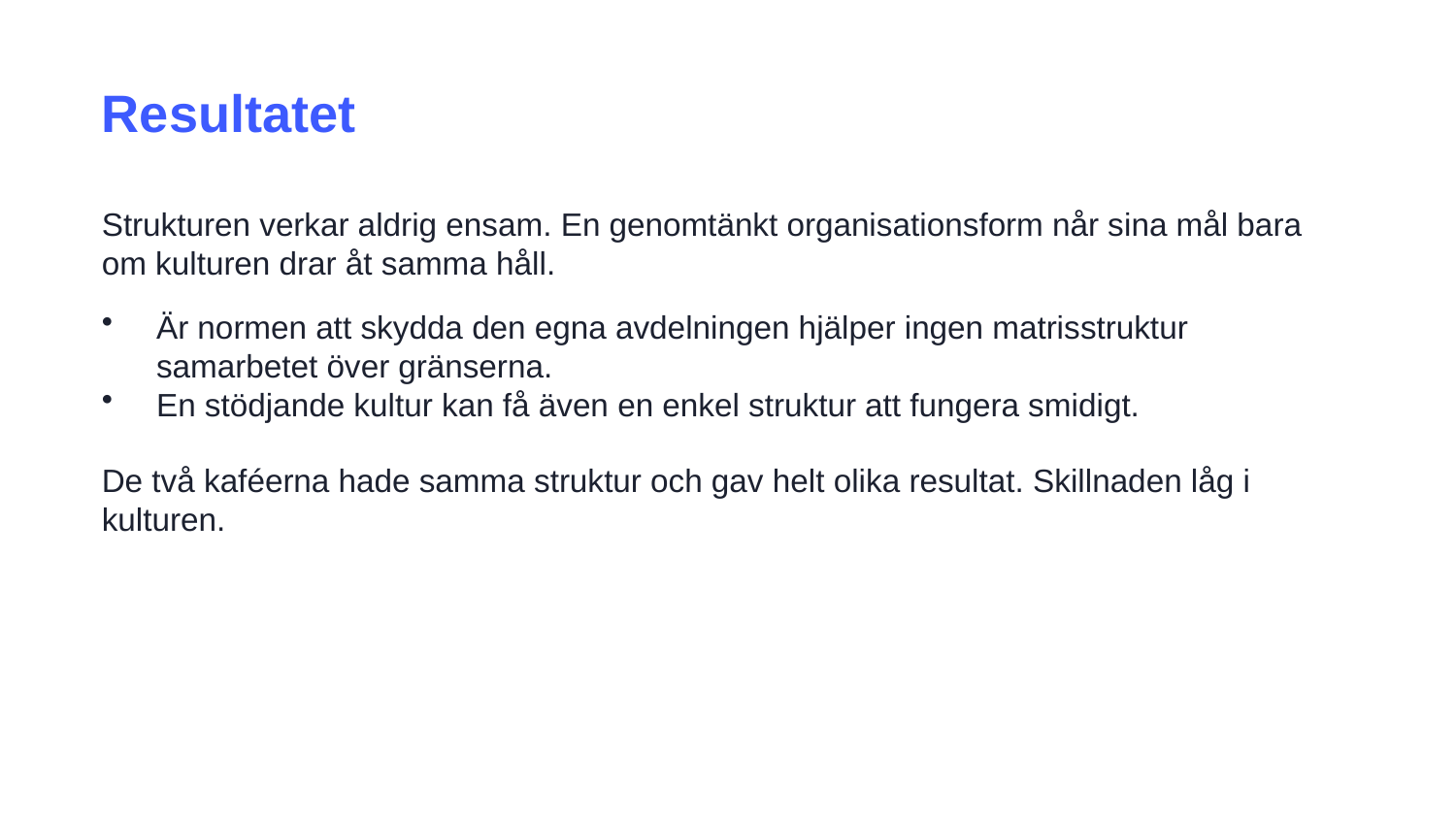

Resultatet
Strukturen verkar aldrig ensam. En genomtänkt organisationsform når sina mål bara om kulturen drar åt samma håll.
Är normen att skydda den egna avdelningen hjälper ingen matrisstruktur samarbetet över gränserna.
En stödjande kultur kan få även en enkel struktur att fungera smidigt.
De två kaféerna hade samma struktur och gav helt olika resultat. Skillnaden låg i kulturen.